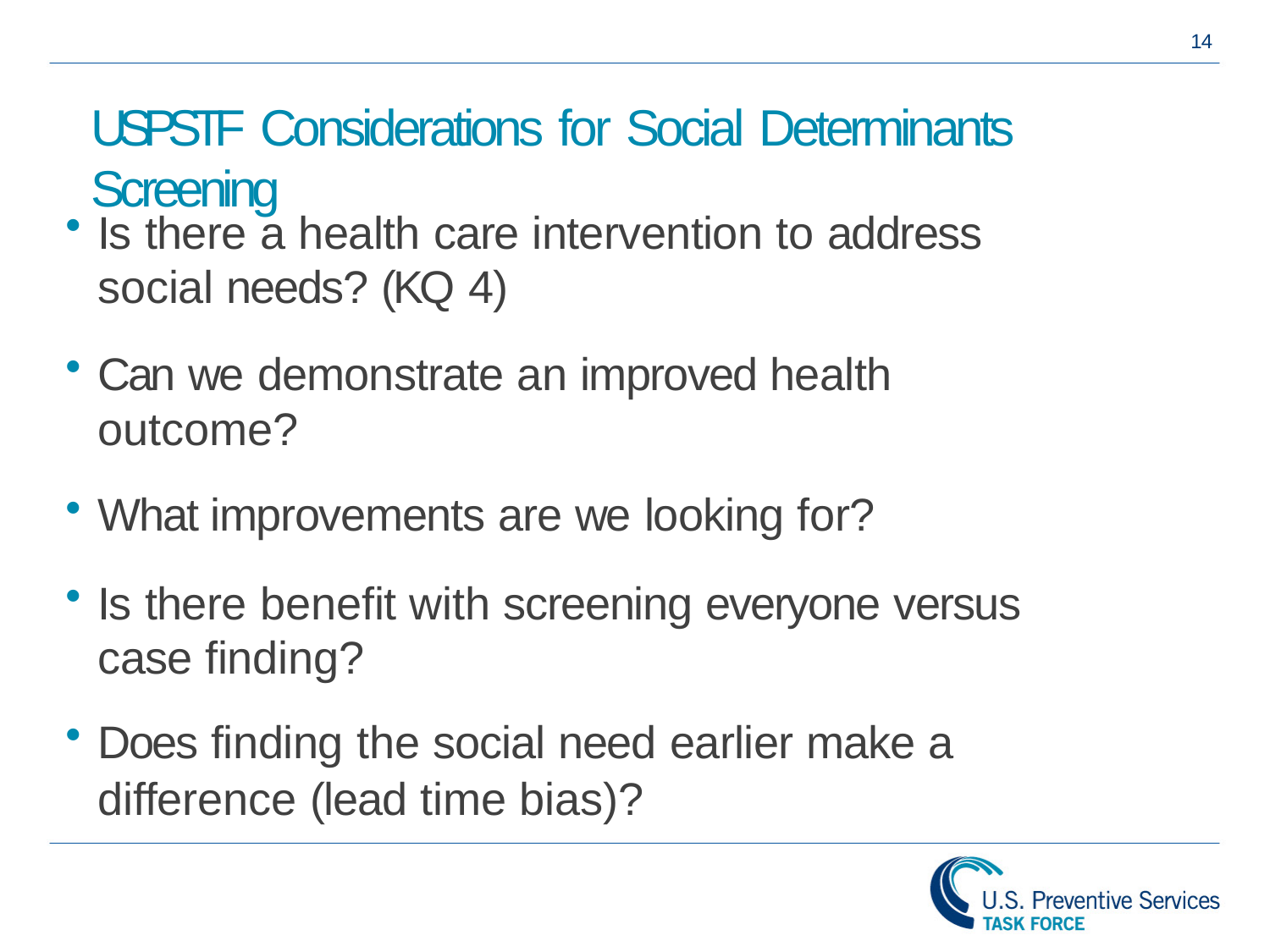

14
# USPSTF Considerations for Social Determinants Screening
Is there a health care intervention to address social needs? (KQ 4)
Can we demonstrate an improved health outcome?
What improvements are we looking for?
Is there benefit with screening everyone versus case finding?
Does finding the social need earlier make a difference (lead time bias)?